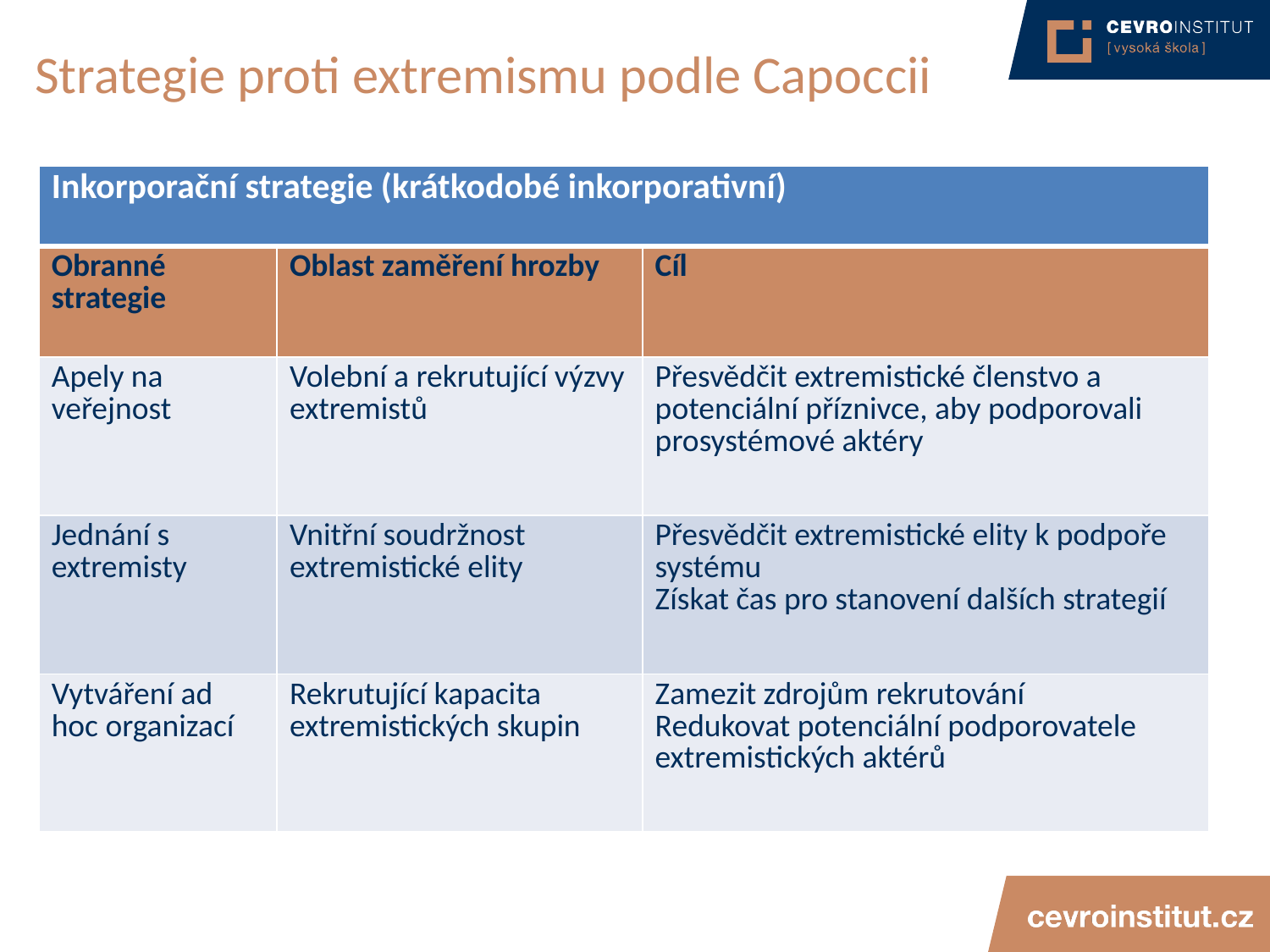

# Strategie proti extremismu podle Capoccii

| Inkorporační strategie (krátkodobé inkorporativní) |  |  |
| --- | --- | --- |
| Obranné strategie | Oblast zaměření hrozby | Cíl |
| Apely na veřejnost | Volební a rekrutující výzvy extremistů | Přesvědčit extremistické členstvo a potenciální příznivce, aby podporovali prosystémové aktéry |
| Jednání s extremisty | Vnitřní soudržnost extremistické elity | Přesvědčit extremistické elity k podpoře systému Získat čas pro stanovení dalších strategií |
| Vytváření ad hoc organizací | Rekrutující kapacita extremistických skupin | Zamezit zdrojům rekrutování Redukovat potenciální podporovatele extremistických aktérů |